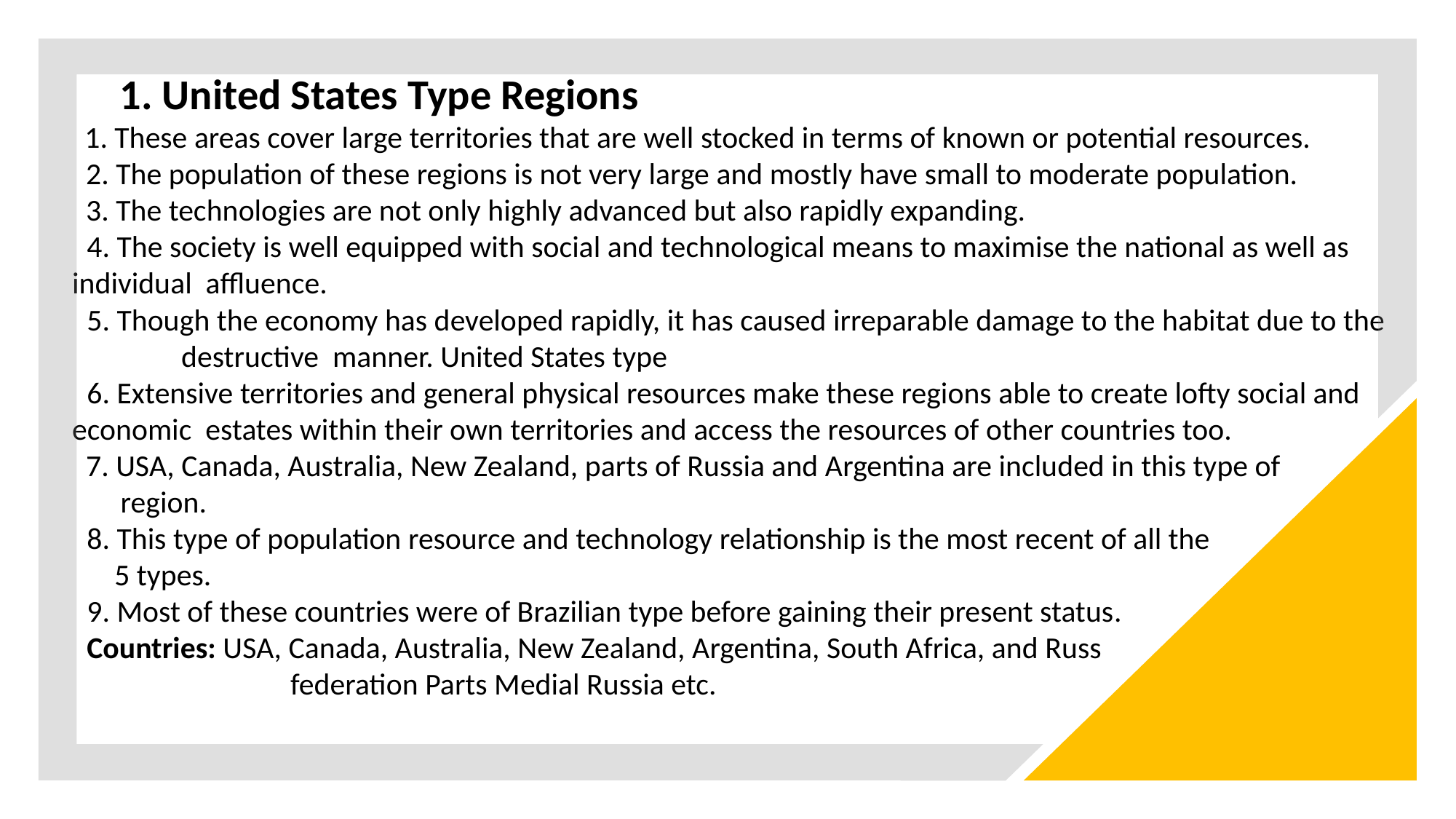

1. United States Type Regions
	  1. These areas cover large territories that are well stocked in terms of known or potential resources.
	  2. The population of these regions is not very large and mostly have small to moderate population.
	  3. The technologies are not only highly advanced but also rapidly expanding.
           4. The society is well equipped with social and technological means to maximise the national as well as    	individual  affluence.
           5. Though the economy has developed rapidly, it has caused irreparable damage to the habitat due to the    	destructive  manner. United States type
           6. Extensive territories and general physical resources make these regions able to create lofty social and  	economic  estates within their own territories and access the resources of other countries too.
	  7. USA, Canada, Australia, New Zealand, parts of Russia and Argentina are included in this type of
 	       region.
           8. This type of population resource and technology relationship is the most recent of all the
               5 types.
           9. Most of these countries were of Brazilian type before gaining their present status.
           Countries: USA, Canada, Australia, New Zealand, Argentina, South Africa, and Russ
			federation Parts Medial Russia etc.